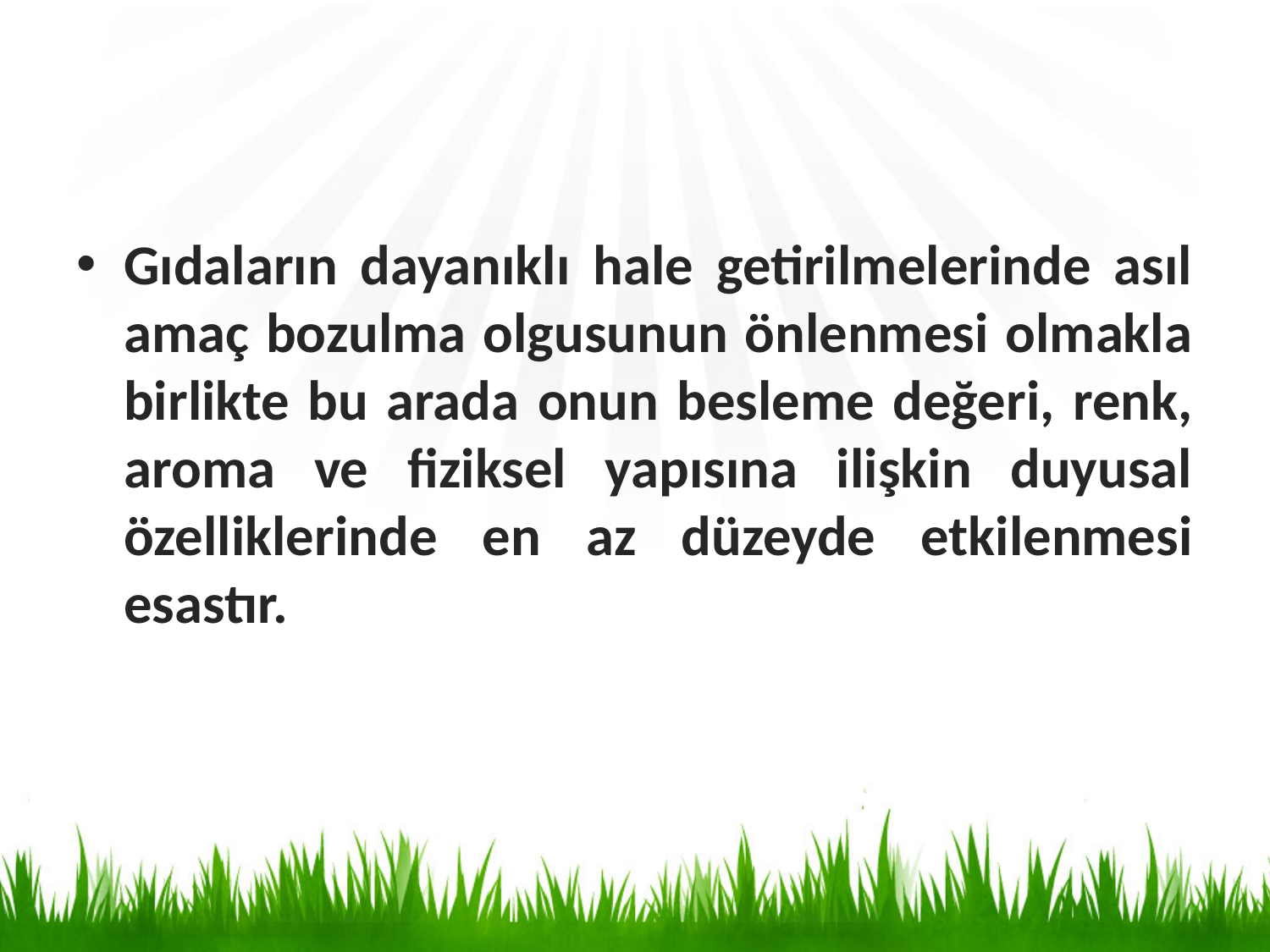

Gıdaların dayanıklı hale getirilmelerinde asıl amaç bozulma olgusunun önlenmesi olmakla birlikte bu arada onun besleme değeri, renk, aroma ve fiziksel yapısına ilişkin duyusal özelliklerinde en az düzeyde etkilenmesi esastır.